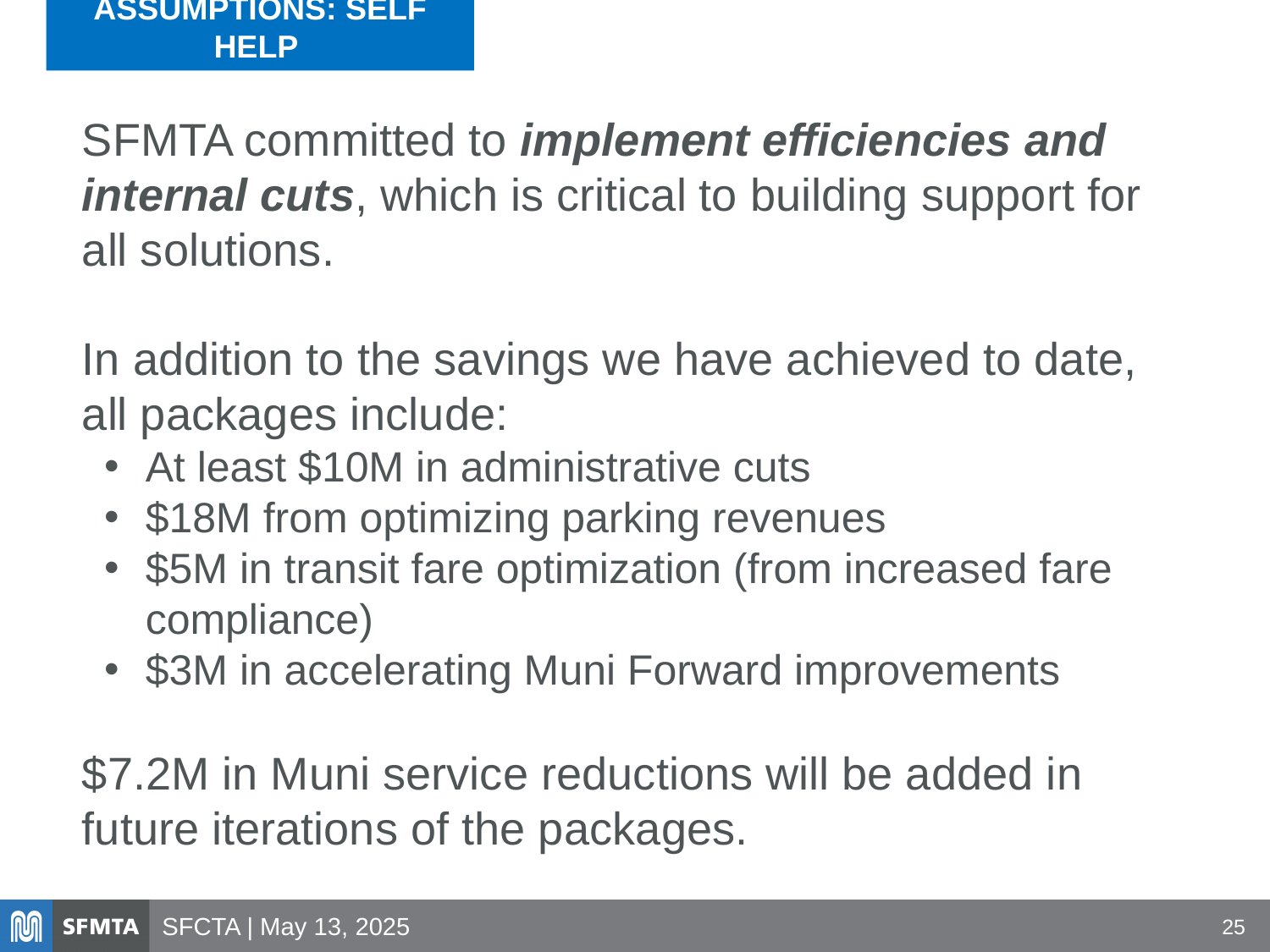

ASSUMPTIONS: SELF HELP
SFMTA committed to implement efficiencies and internal cuts, which is critical to building support for all solutions.

In addition to the savings we have achieved to date, all packages include:
At least $10M in administrative cuts
$18M from optimizing parking revenues
$5M in transit fare optimization (from increased fare compliance)
$3M in accelerating Muni Forward improvements

$7.2M in Muni service reductions will be added in future iterations of the packages.​
SFCTA | May 13, 2025
25